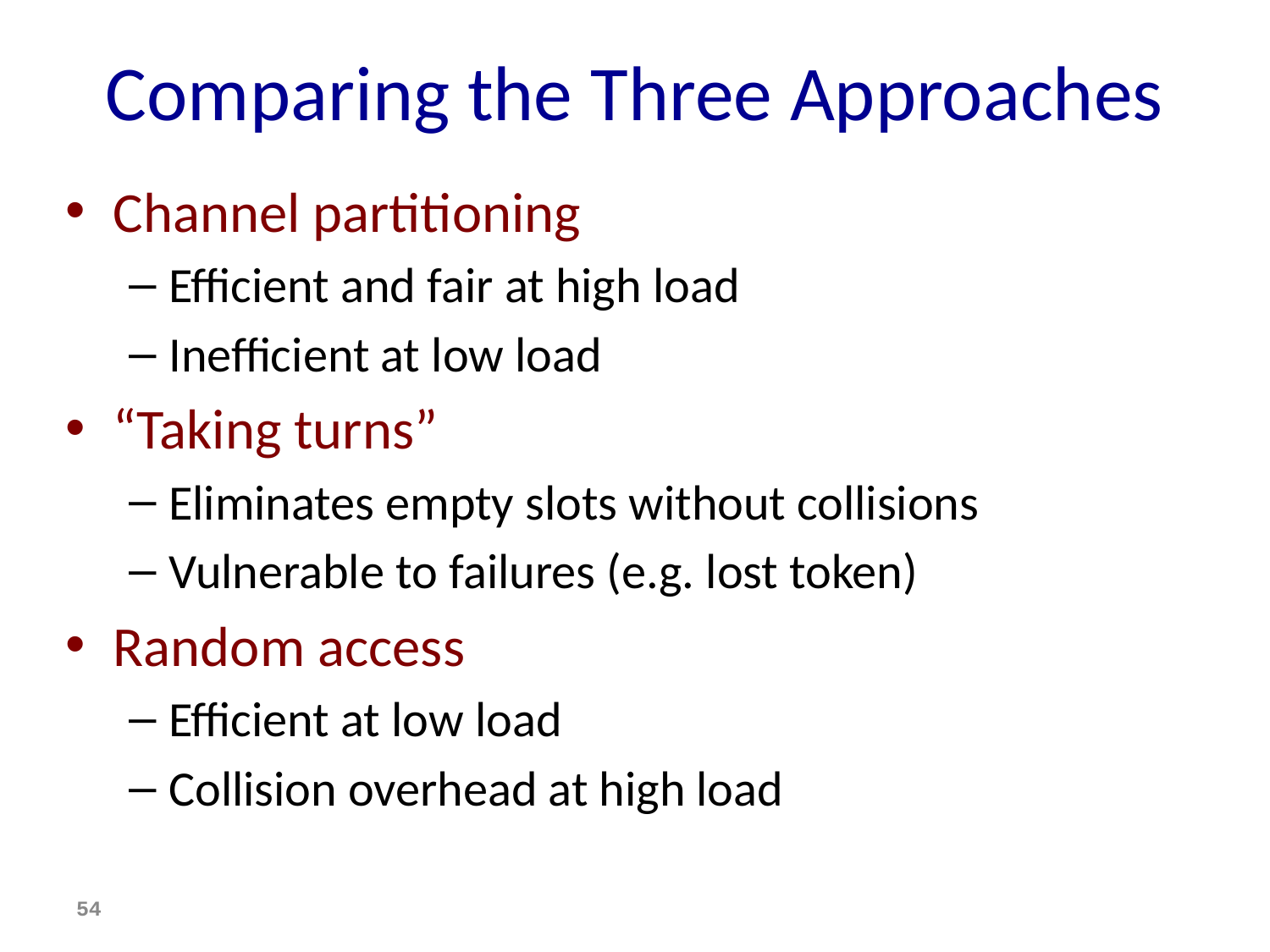

# Comparing the Three Approaches
Channel partitioning
Efficient and fair at high load
Inefficient at low load
“Taking turns”
Eliminates empty slots without collisions
Vulnerable to failures (e.g. lost token)
Random access
Efficient at low load
Collision overhead at high load
54